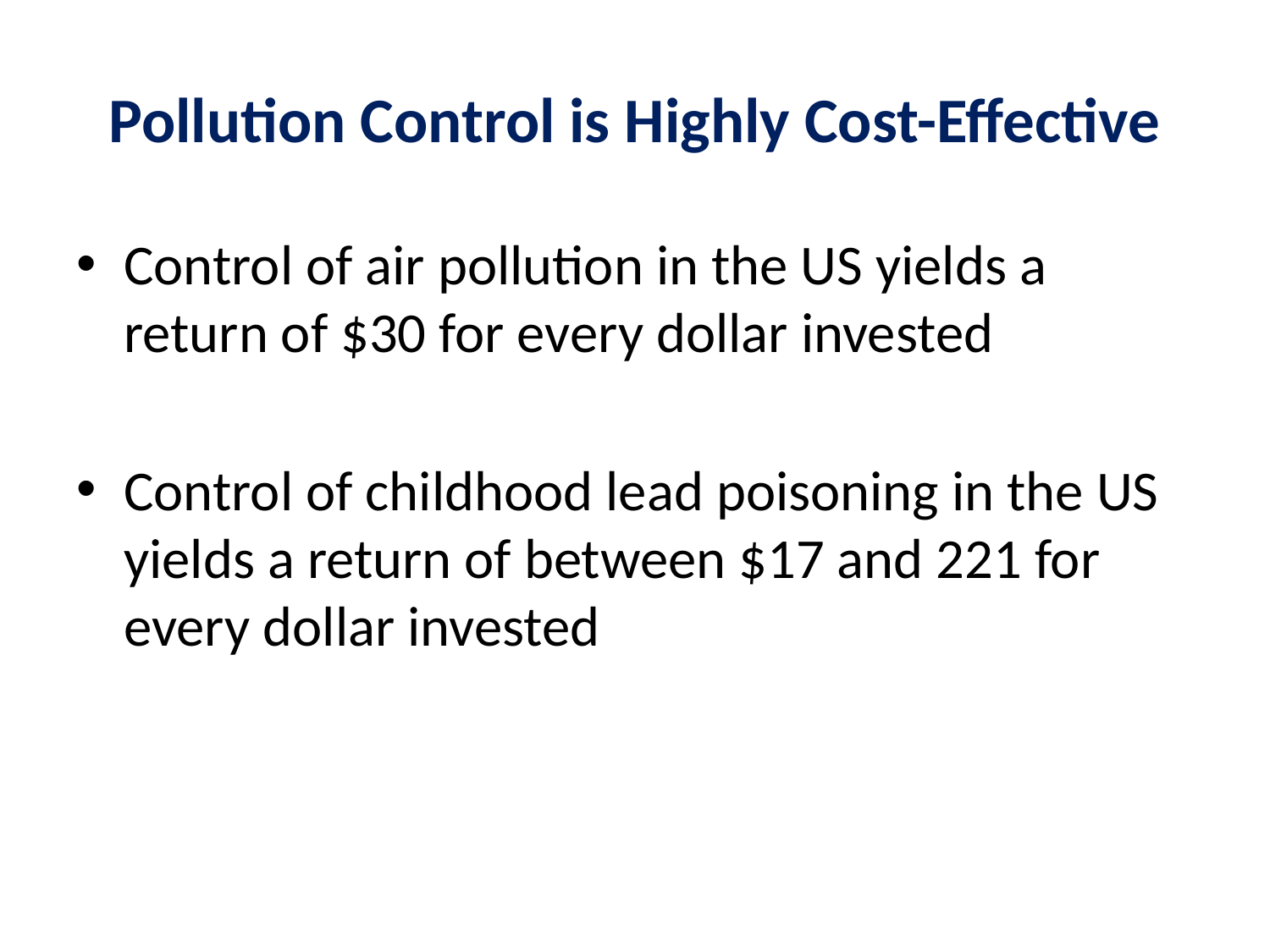

# Pollution Control is Highly Cost-Effective
Control of air pollution in the US yields a return of $30 for every dollar invested

Control of childhood lead poisoning in the US yields a return of between $17 and 221 for every dollar invested